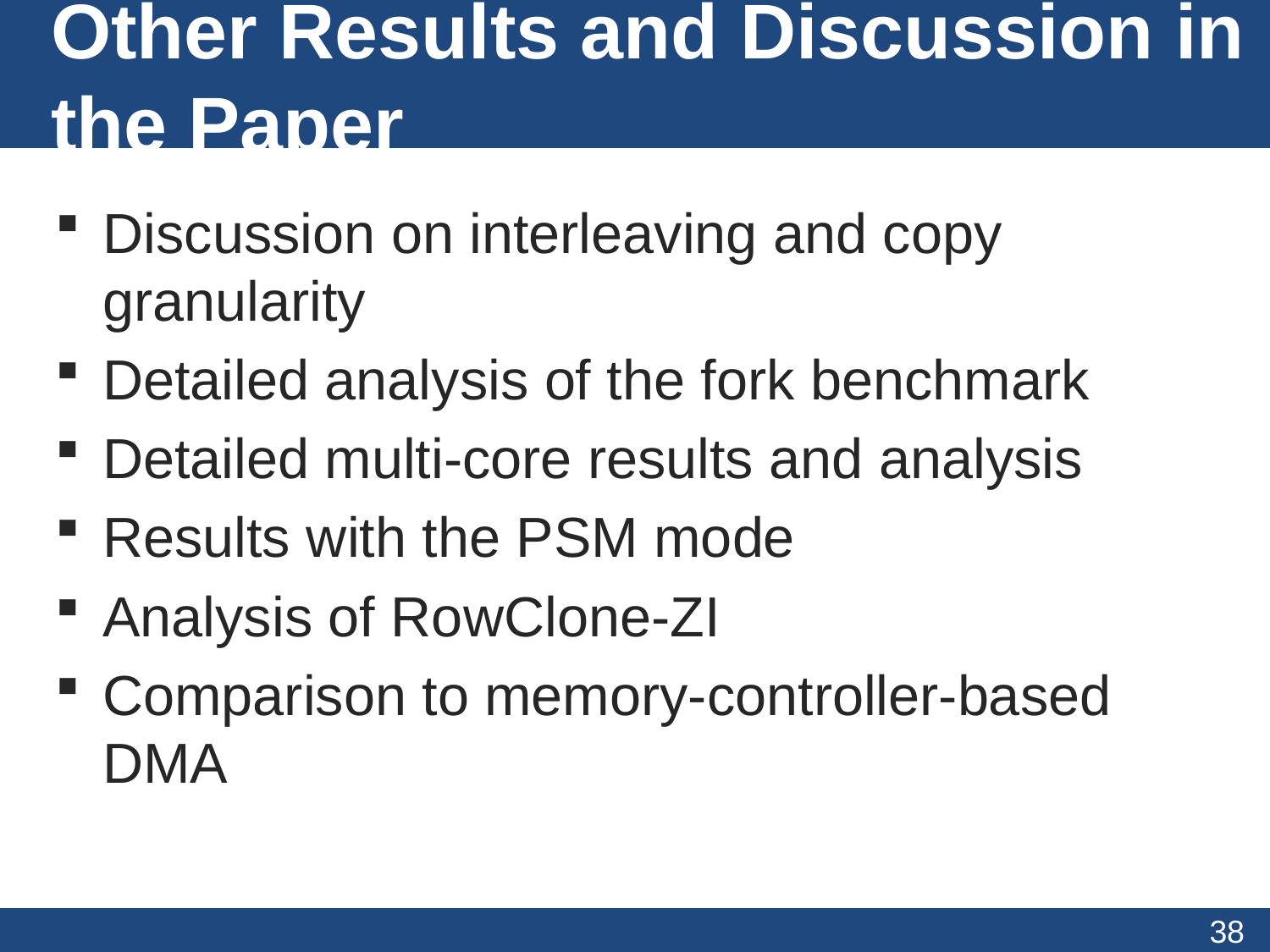

# Other Results and Discussion in the Paper
Discussion on interleaving and copy granularity
Detailed analysis of the fork benchmark
Detailed multi-core results and analysis
Results with the PSM mode
Analysis of RowClone-ZI
Comparison to memory-controller-based DMA